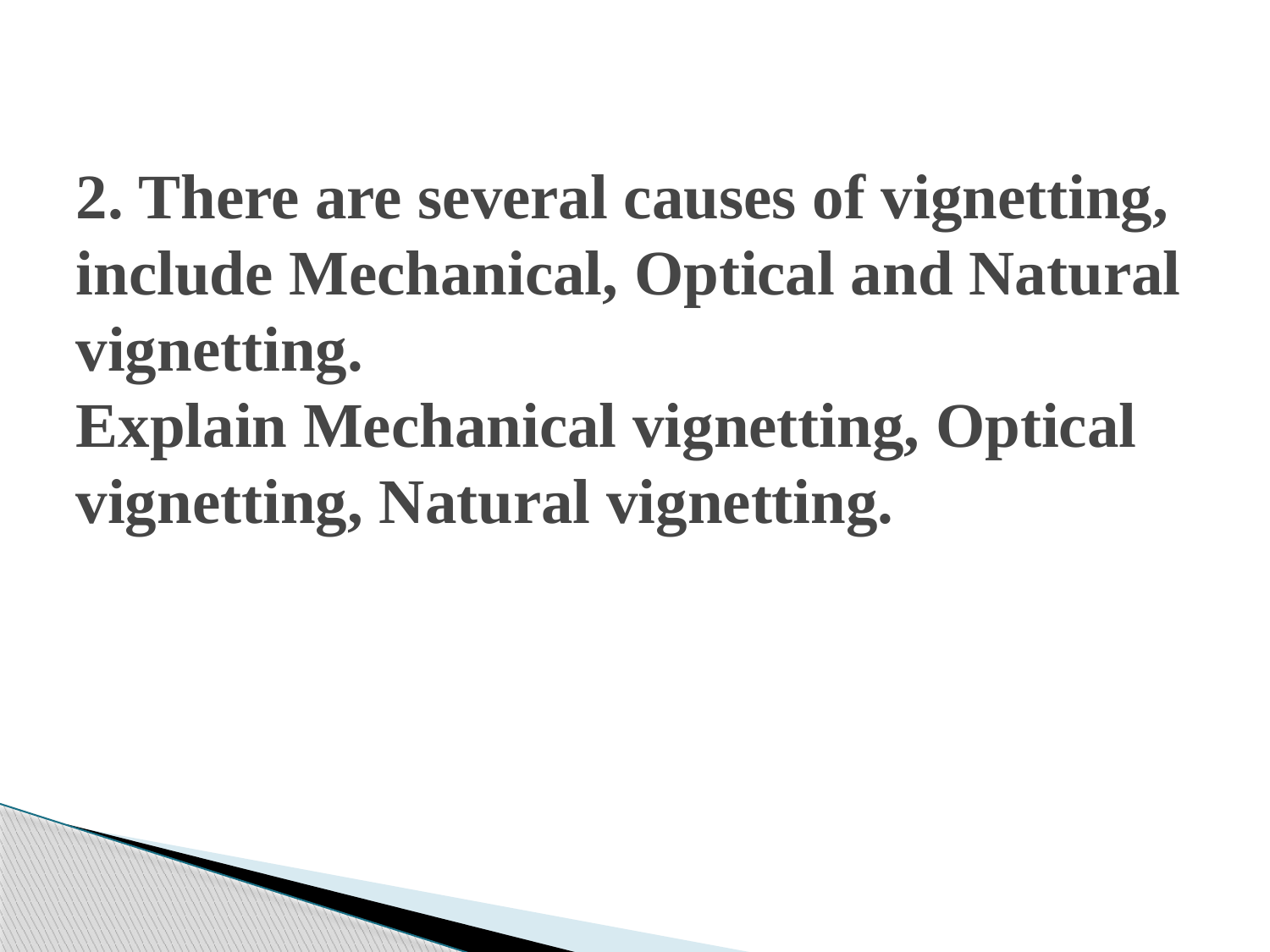

# 2. There are several causes of vignetting, include Mechanical, Optical and Natural vignetting. Explain Mechanical vignetting, Optical vignetting, Natural vignetting.